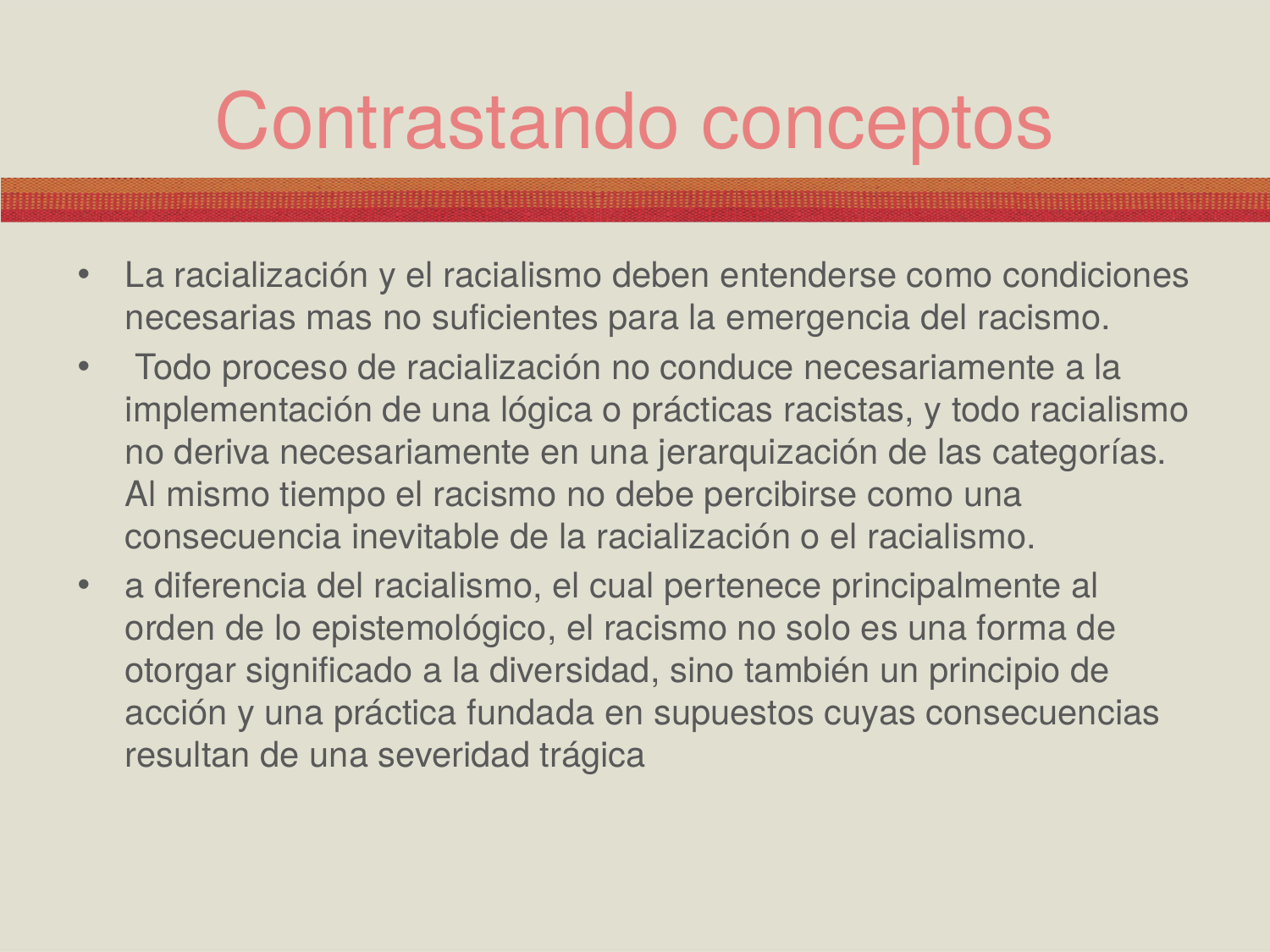

# Contrastando conceptos
La racialización y el racialismo deben entenderse como condiciones necesarias mas no suficientes para la emergencia del racismo.
 Todo proceso de racialización no conduce necesariamente a la implementación de una lógica o prácticas racistas, y todo racialismo no deriva necesariamente en una jerarquización de las categorías. Al mismo tiempo el racismo no debe percibirse como una consecuencia inevitable de la racialización o el racialismo.
a diferencia del racialismo, el cual pertenece principalmente al orden de lo epistemológico, el racismo no solo es una forma de otorgar significado a la diversidad, sino también un principio de acción y una práctica fundada en supuestos cuyas consecuencias resultan de una severidad trágica